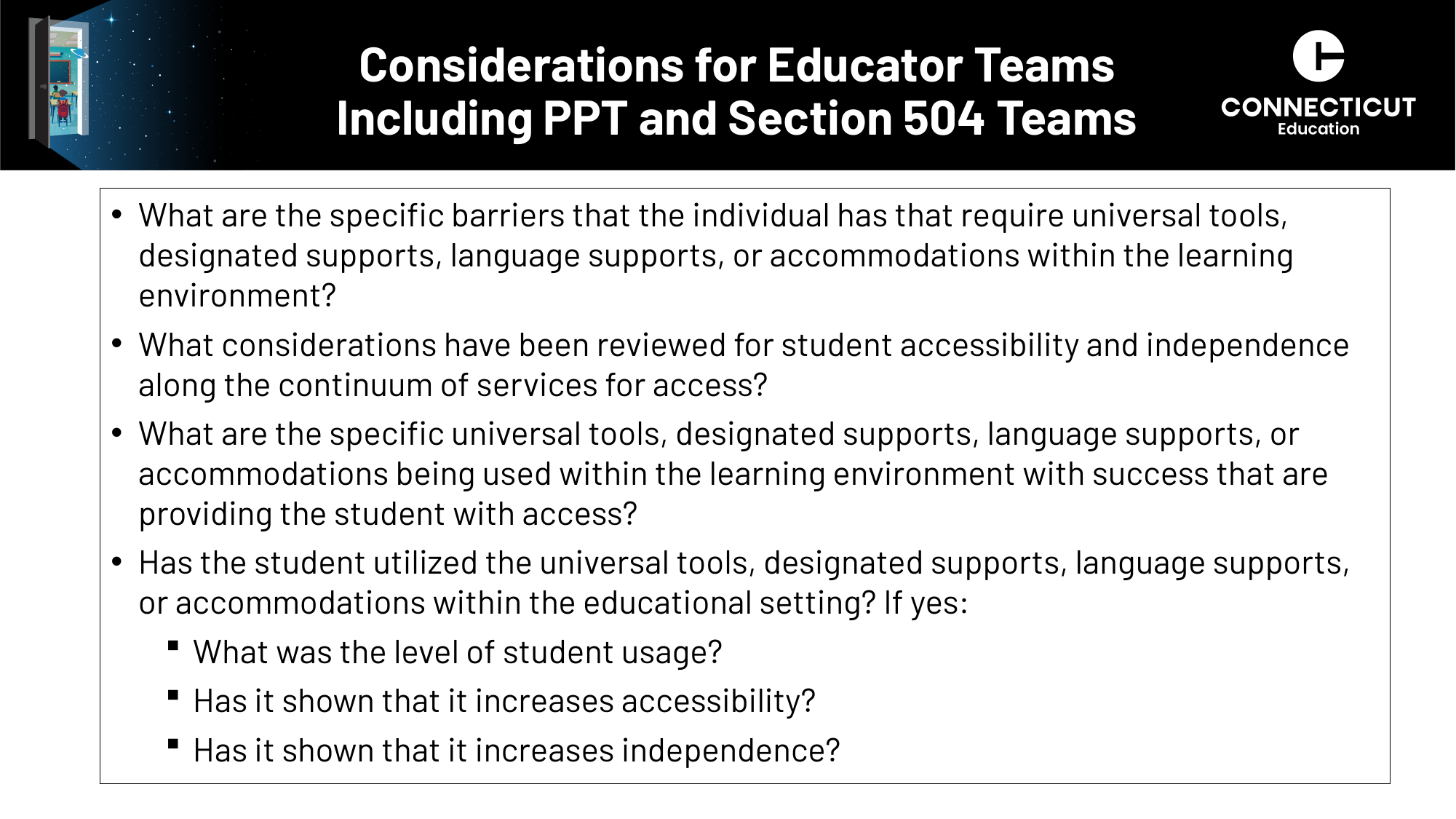

# Considerations for Educator Teams Including PPT and Section 504 Teams
What are the specific barriers that the individual has that require universal tools, designated supports, language supports, or accommodations within the learning environment?
What considerations have been reviewed for student accessibility and independence along the continuum of services for access?
What are the specific universal tools, designated supports, language supports, or accommodations being used within the learning environment with success that are providing the student with access?
Has the student utilized the universal tools, designated supports, language supports, or accommodations within the educational setting? If yes:
What was the level of student usage?
Has it shown that it increases accessibility?
Has it shown that it increases independence?